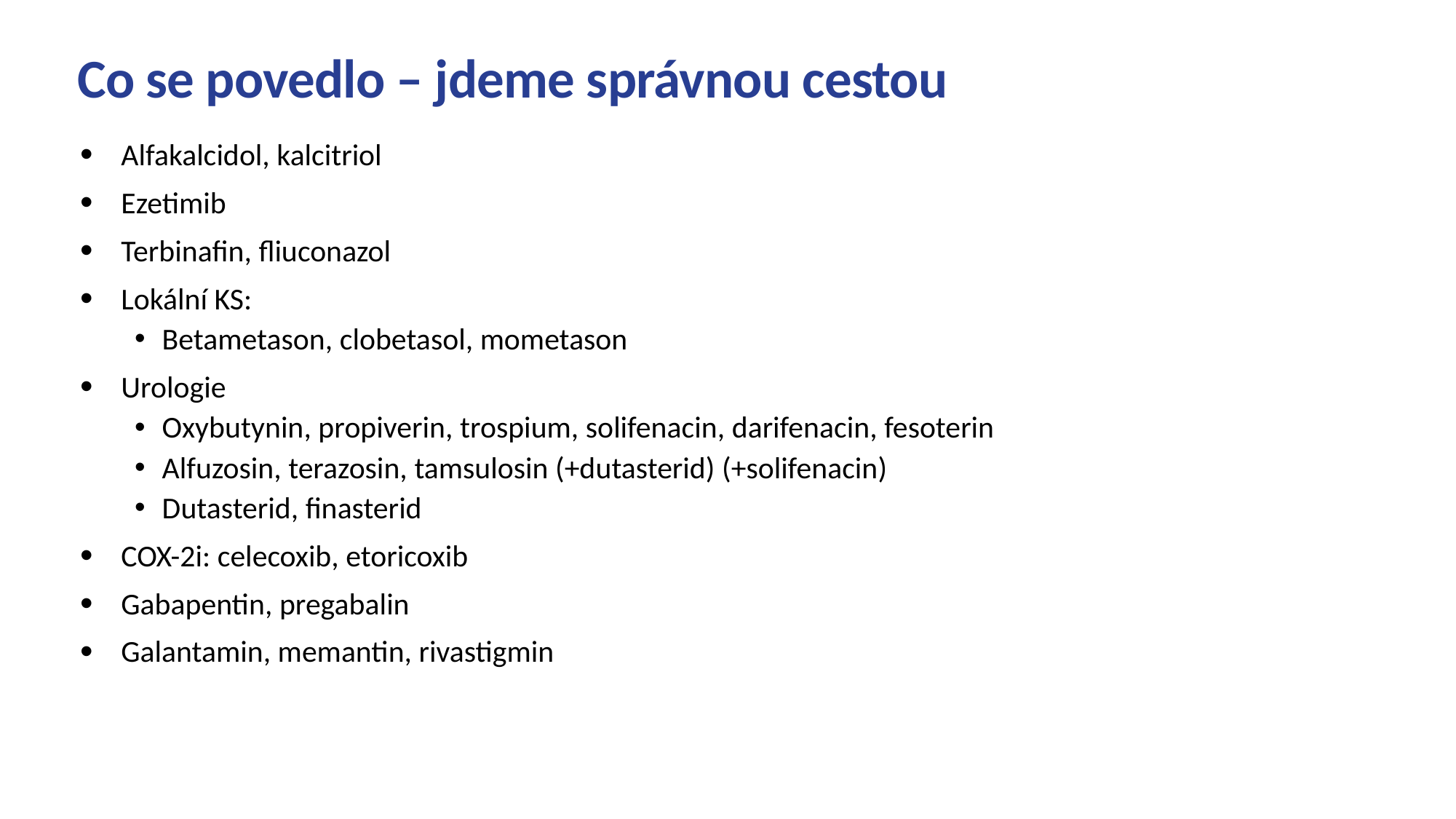

# Co se povedlo – jdeme správnou cestou
Alfakalcidol, kalcitriol
Ezetimib
Terbinafin, fliuconazol
Lokální KS:
Betametason, clobetasol, mometason
Urologie
Oxybutynin, propiverin, trospium, solifenacin, darifenacin, fesoterin
Alfuzosin, terazosin, tamsulosin (+dutasterid) (+solifenacin)
Dutasterid, finasterid
COX-2i: celecoxib, etoricoxib
Gabapentin, pregabalin
Galantamin, memantin, rivastigmin